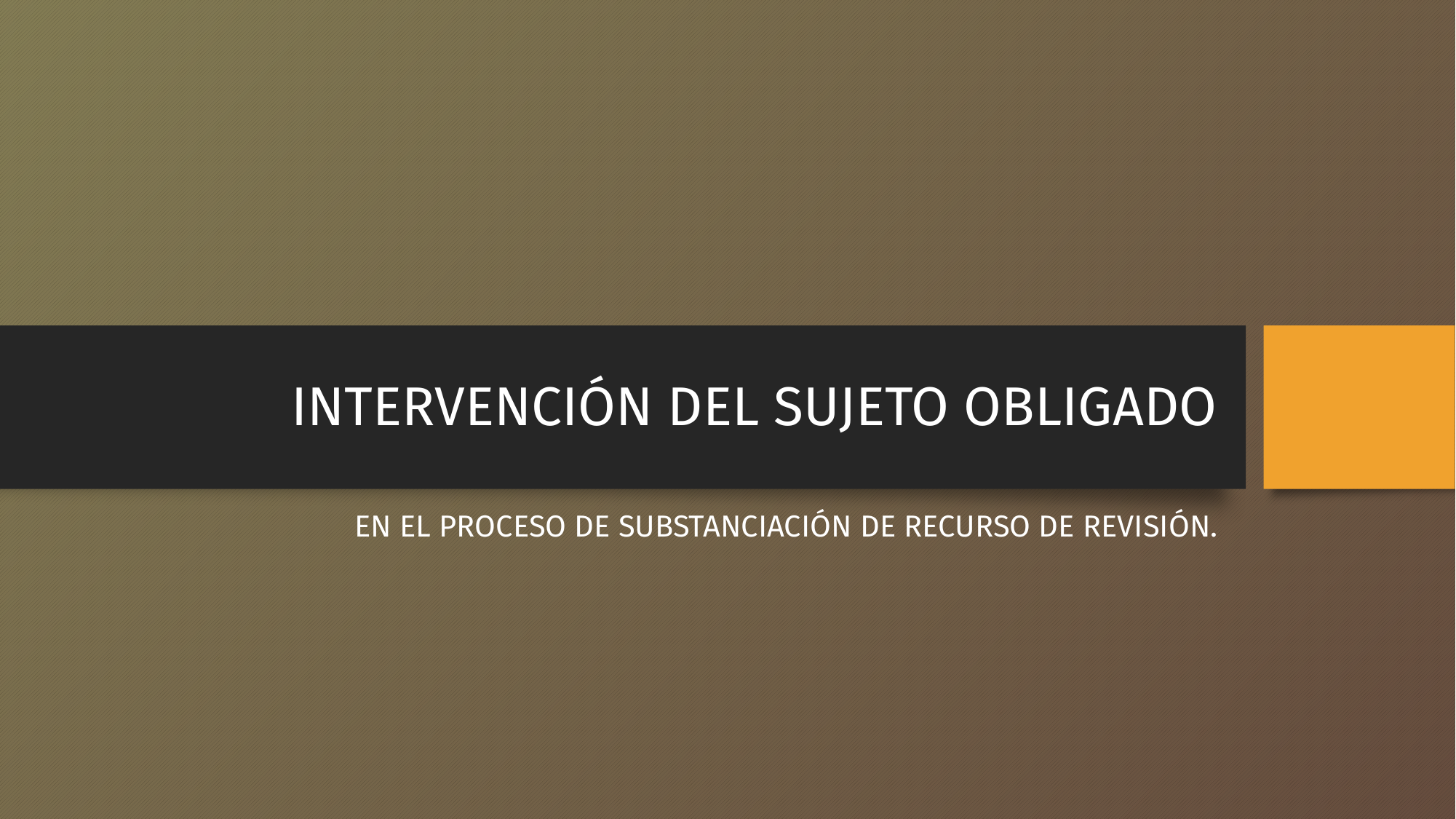

# INTERVENCIÓN DEL SUJETO OBLIGADO
EN EL PROCESO DE SUBSTANCIACIÓN DE RECURSO DE REVISIÓN.